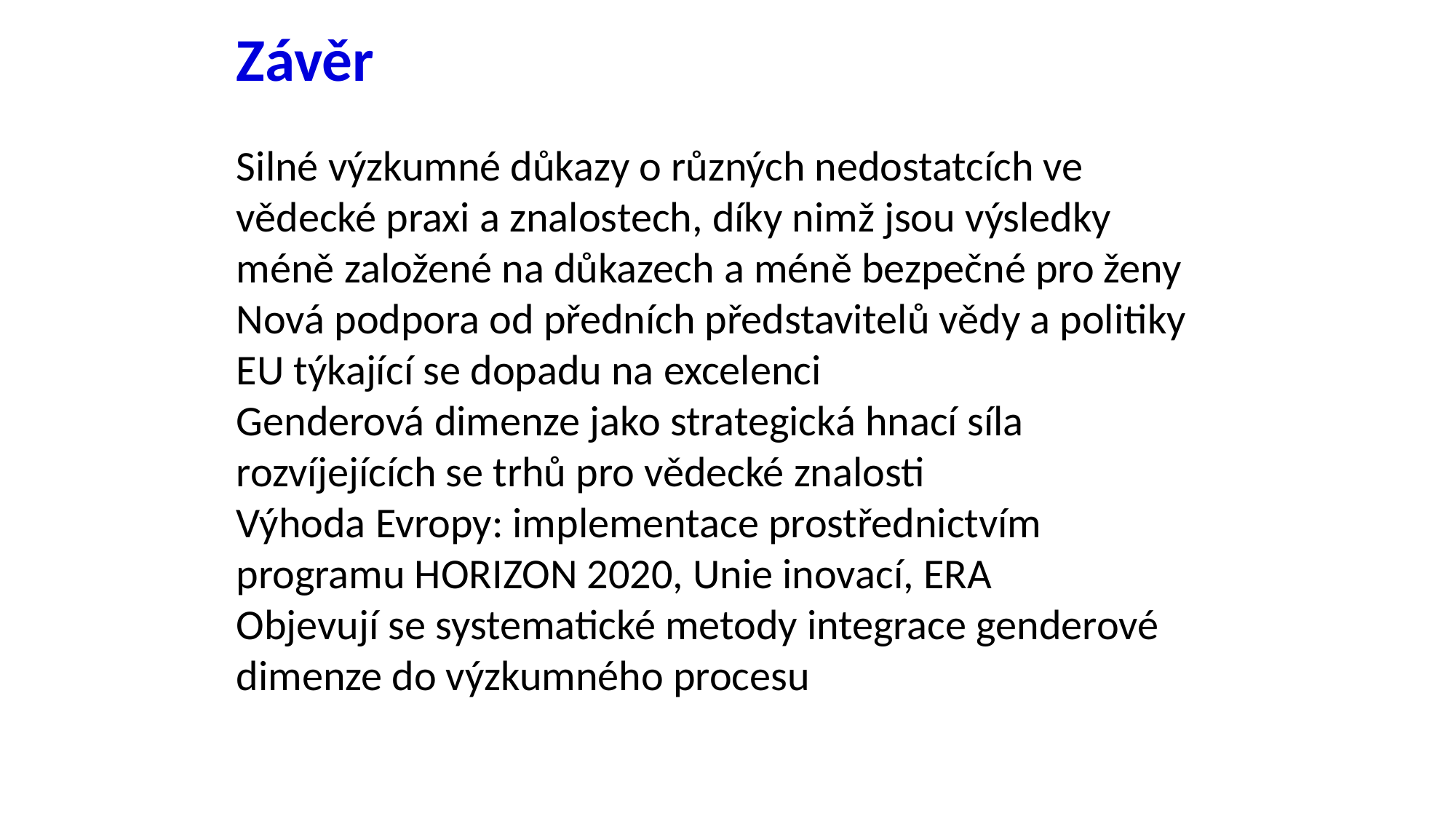

# Závěr
Silné výzkumné důkazy o různých nedostatcích ve vědecké praxi a znalostech, díky nimž jsou výsledky méně založené na důkazech a méně bezpečné pro ženy
Nová podpora od předních představitelů vědy a politiky EU týkající se dopadu na excelenci
Genderová dimenze jako strategická hnací síla rozvíjejících se trhů pro vědecké znalosti
Výhoda Evropy: implementace prostřednictvím programu HORIZON 2020, Unie inovací, ERA
Objevují se systematické metody integrace genderové dimenze do výzkumného procesu